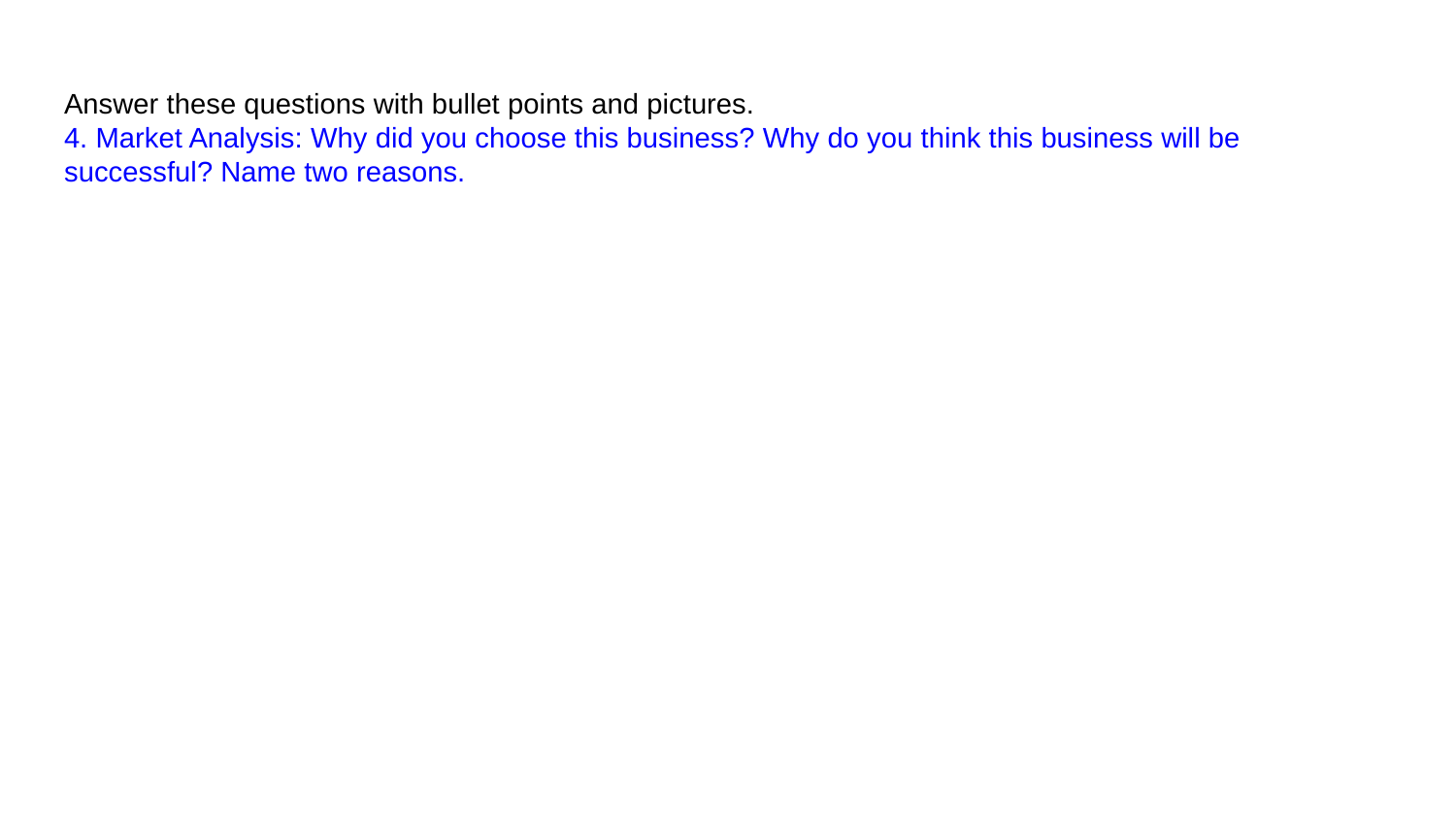

# Answer these questions with bullet points and pictures.
4. Market Analysis: Why did you choose this business? Why do you think this business will be successful? Name two reasons.